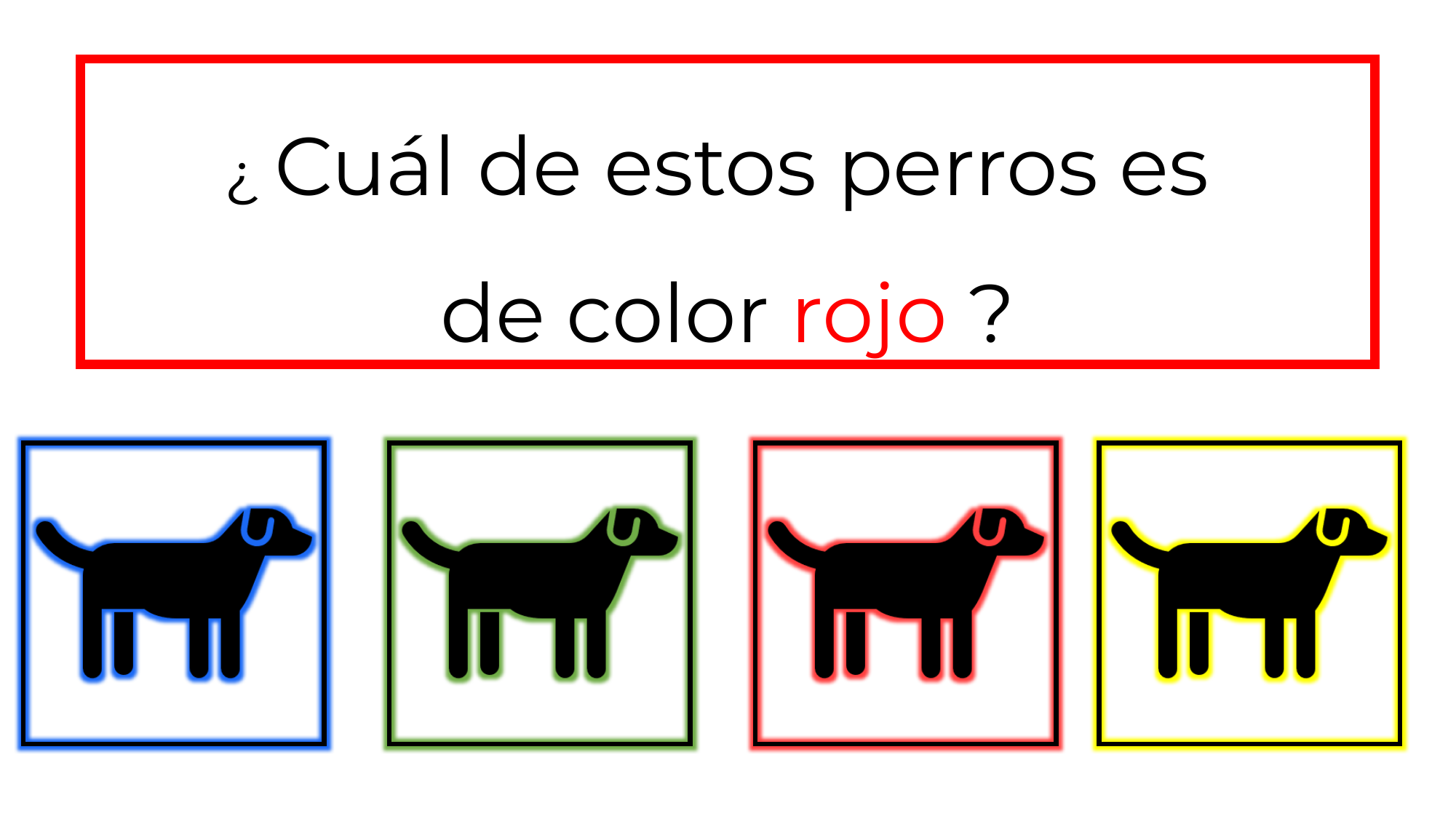

¿ Cuál de estos perros es
de color rojo ?